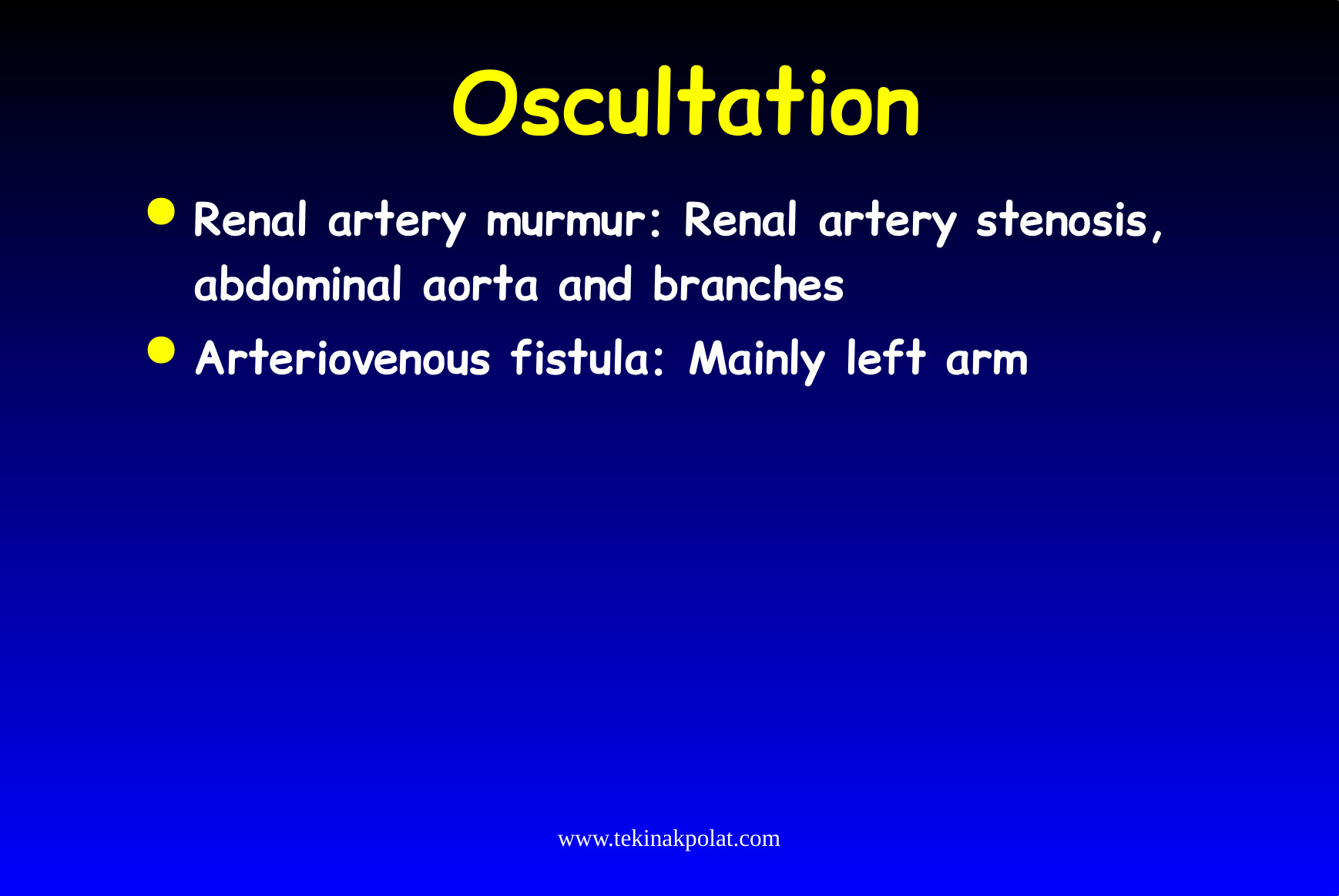

# Oscultation
Renal artery murmur: Renal artery stenosis, abdominal aorta and branches
Arteriovenous fistula: Mainly left arm

www.tekinakpolat.com